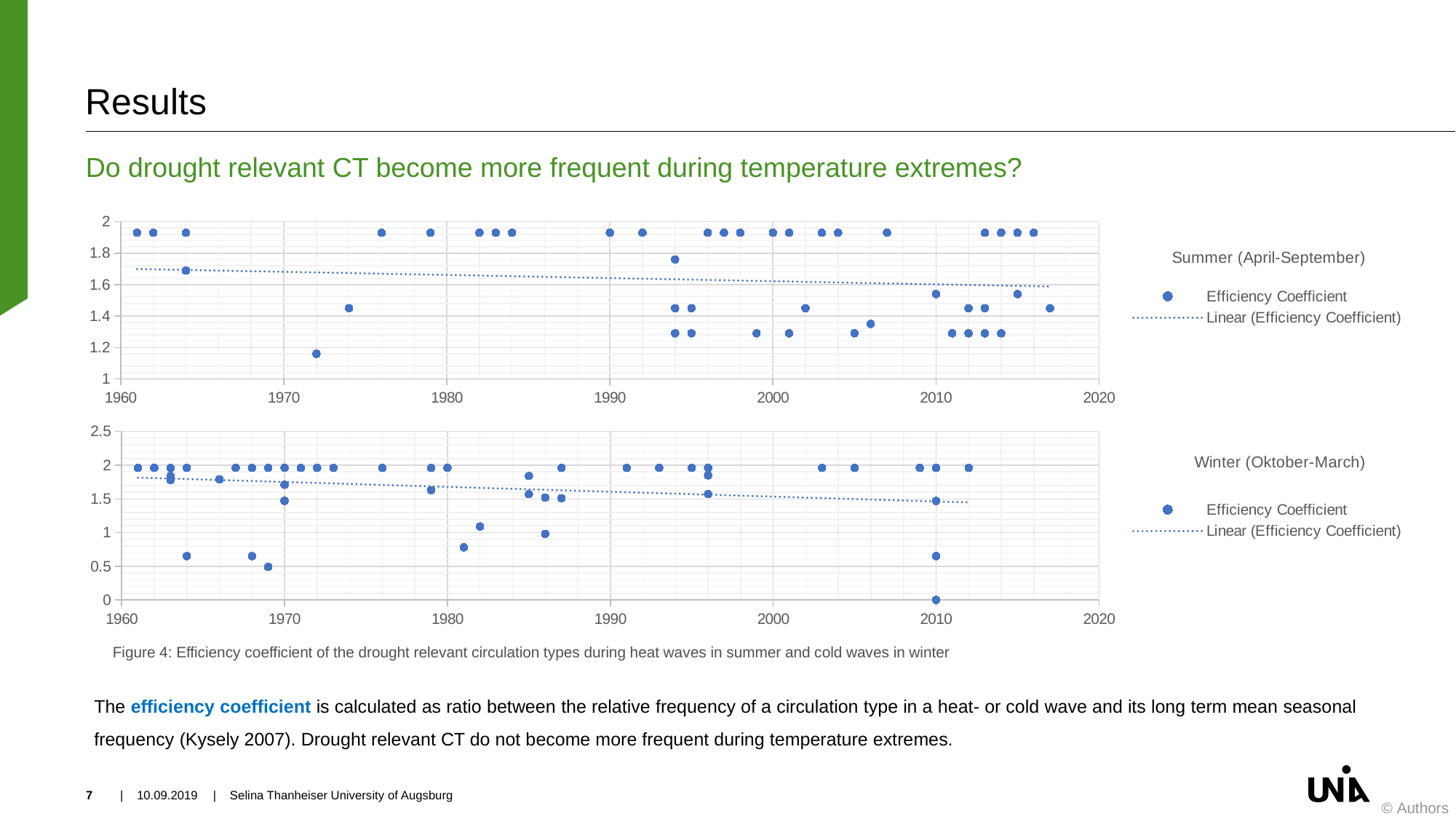

# Results
Do drought relevant CT become more frequent during temperature extremes?

### Chart: Summer (April-September)

| Category | Efficiency Coefficient |
|---|---|

### Chart: Winter (Oktober-March)

| Category | Efficiency Coefficient |
|---|---|
Figure 4: Efficiency coefficient of the drought relevant circulation types during heat waves in summer and cold waves in winter
The efficiency coefficient is calculated as ratio between the relative frequency of a circulation type in a heat- or cold wave and its long term mean seasonal frequency (Kysely 2007). Drought relevant CT do not become more frequent during temperature extremes.
7
|    10.09.2019
|    Selina Thanheiser University of Augsburg